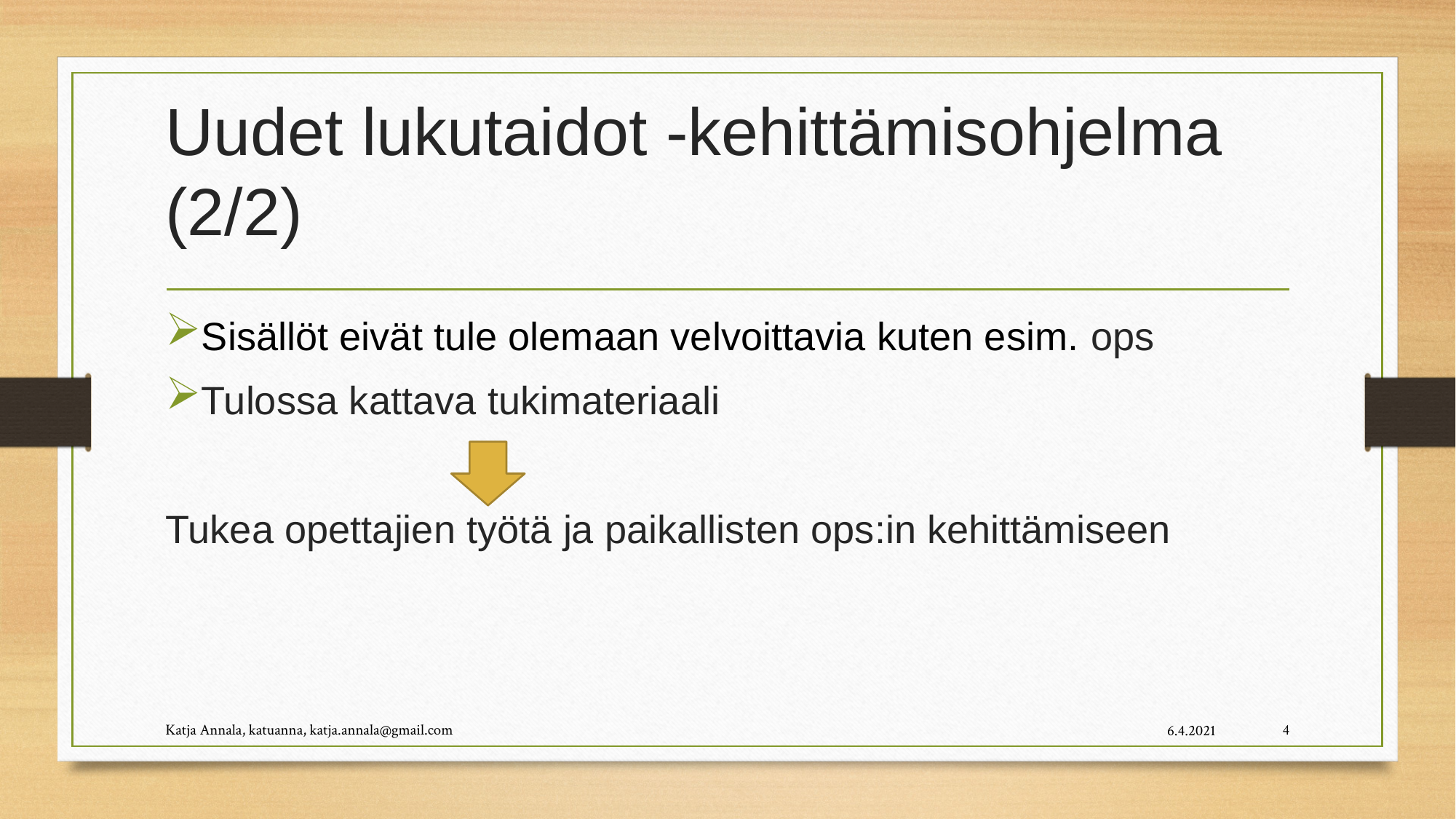

# Uudet lukutaidot -kehittämisohjelma (2/2)
Sisällöt eivät tule olemaan velvoittavia kuten esim. ops
Tulossa kattava tukimateriaali

Tukea opettajien työtä ja paikallisten ops:in kehittämiseen

Katja Annala, katuanna, katja.annala@gmail.com
6.4.2021
4